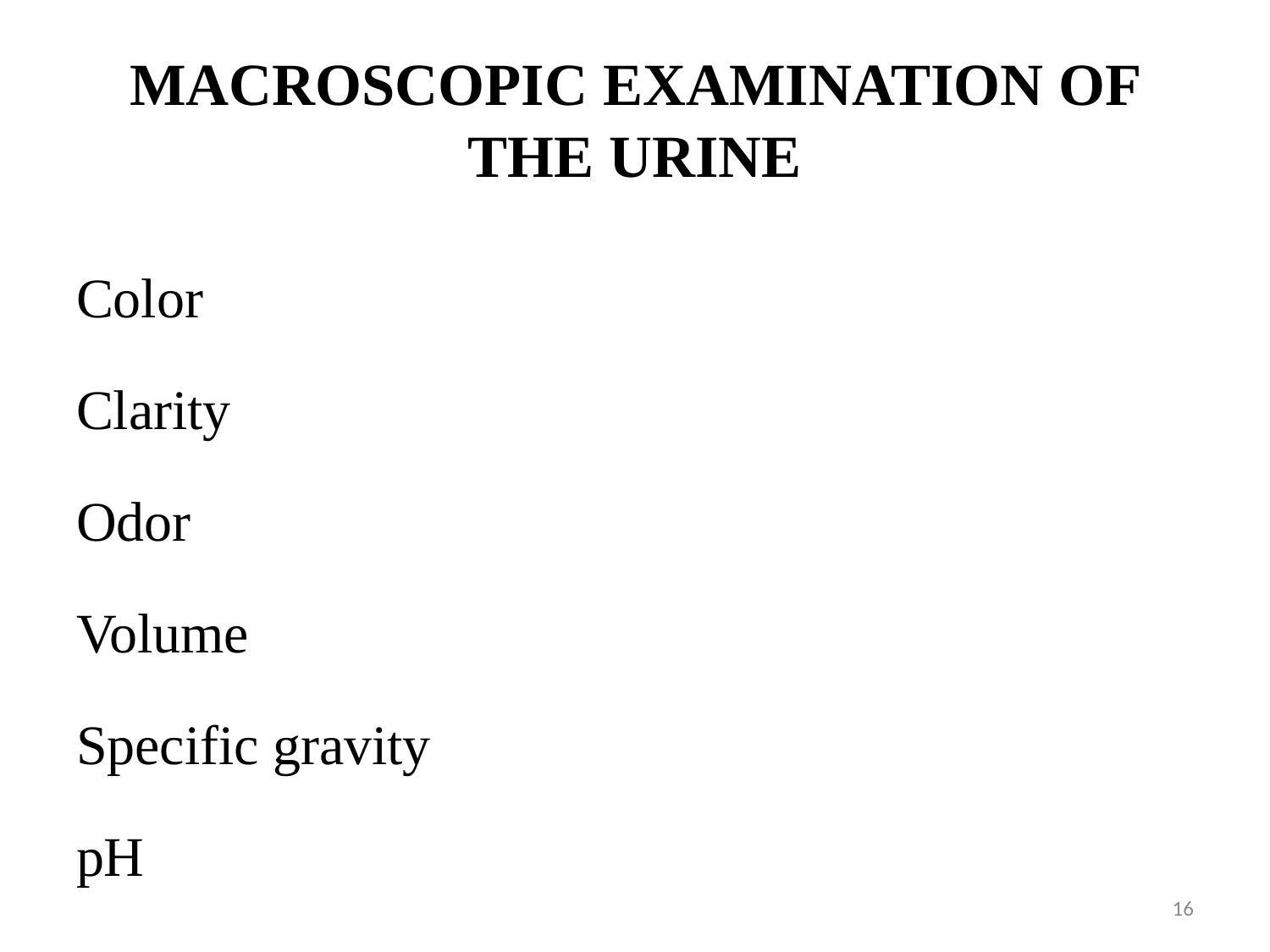

# MACROSCOPIC EXAMINATION OF THE URINE
Color
Clarity
Odor
Volume
Specific gravity
pH

16